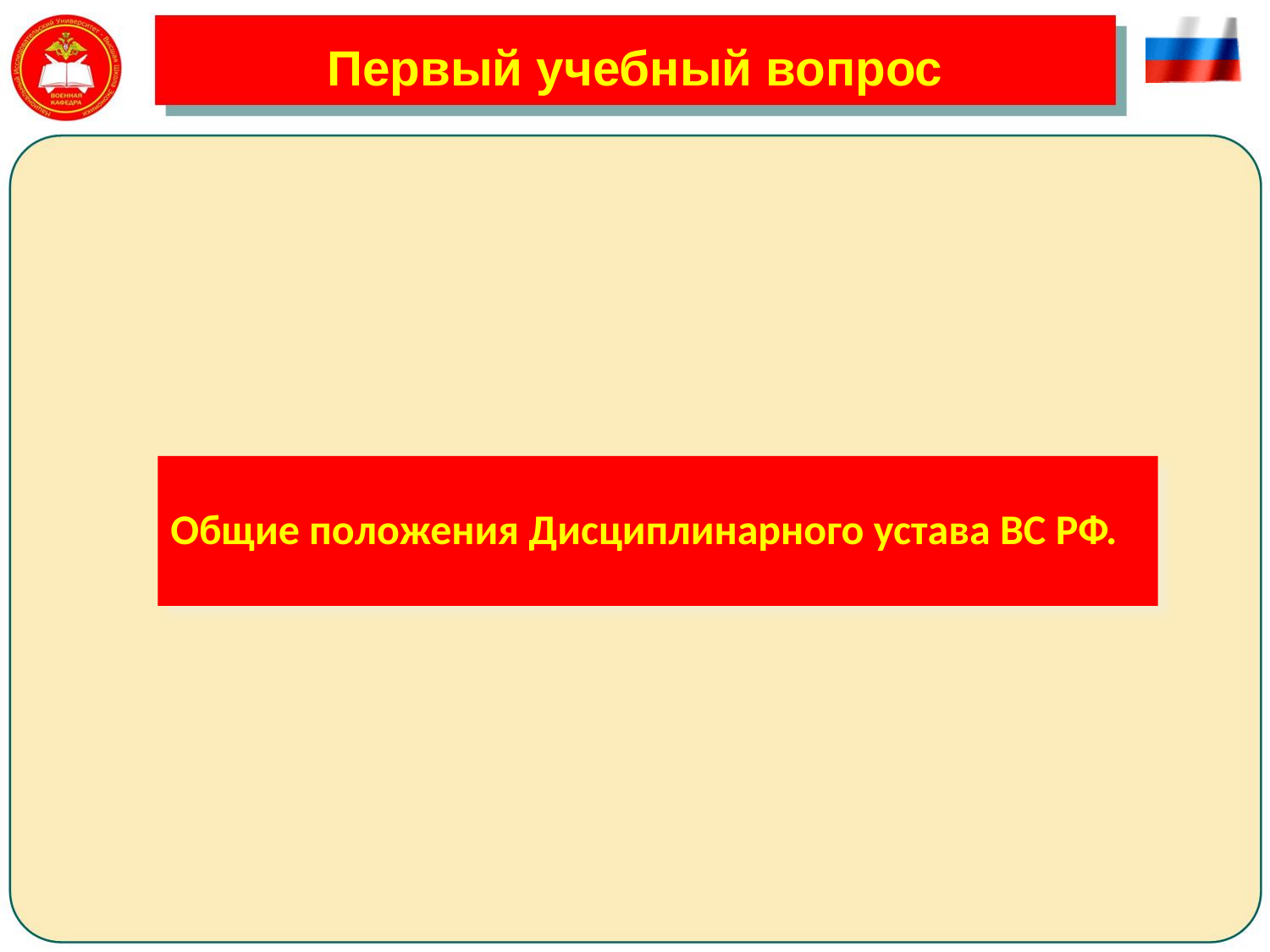

# Первый учебный вопрос
Общие положения Дисциплинарного устава ВС РФ.